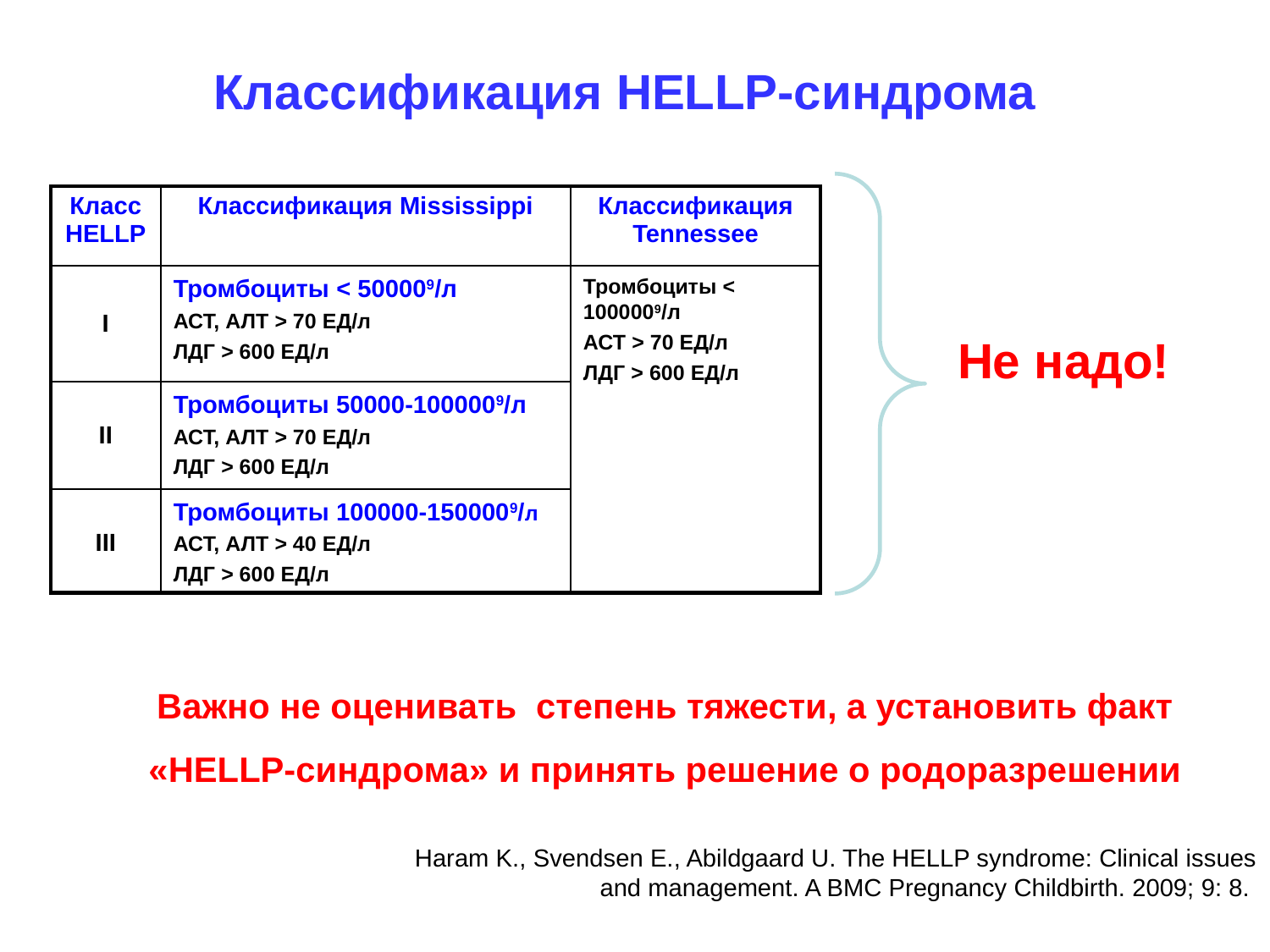

# Классификация HELLP-синдрома

| Класс HELLP | Классификация Mississippi | Классификация Tennessee |
| --- | --- | --- |
| I | Тромбоциты < 500009/л АСТ, АЛТ > 70 ЕД/л ЛДГ > 600 ЕД/л | Тромбоциты < 1000009/л АСТ > 70 ЕД/л ЛДГ > 600 ЕД/л |
| II | Тромбоциты 50000-1000009/л АСТ, АЛТ > 70 ЕД/л ЛДГ > 600 ЕД/л |  |
| III | Тромбоциты 100000-1500009/л АСТ, АЛТ > 40 ЕД/л ЛДГ > 600 ЕД/л |  |
Не надо!
Важно не оценивать  степень тяжести, а установить факт «HELLP-синдрома» и принять решение о родоразрешении
Haram K., Svendsen E., Abildgaard U. The HELLP syndrome: Clinical issues and management. A BMC Pregnancy Childbirth. 2009; 9: 8.